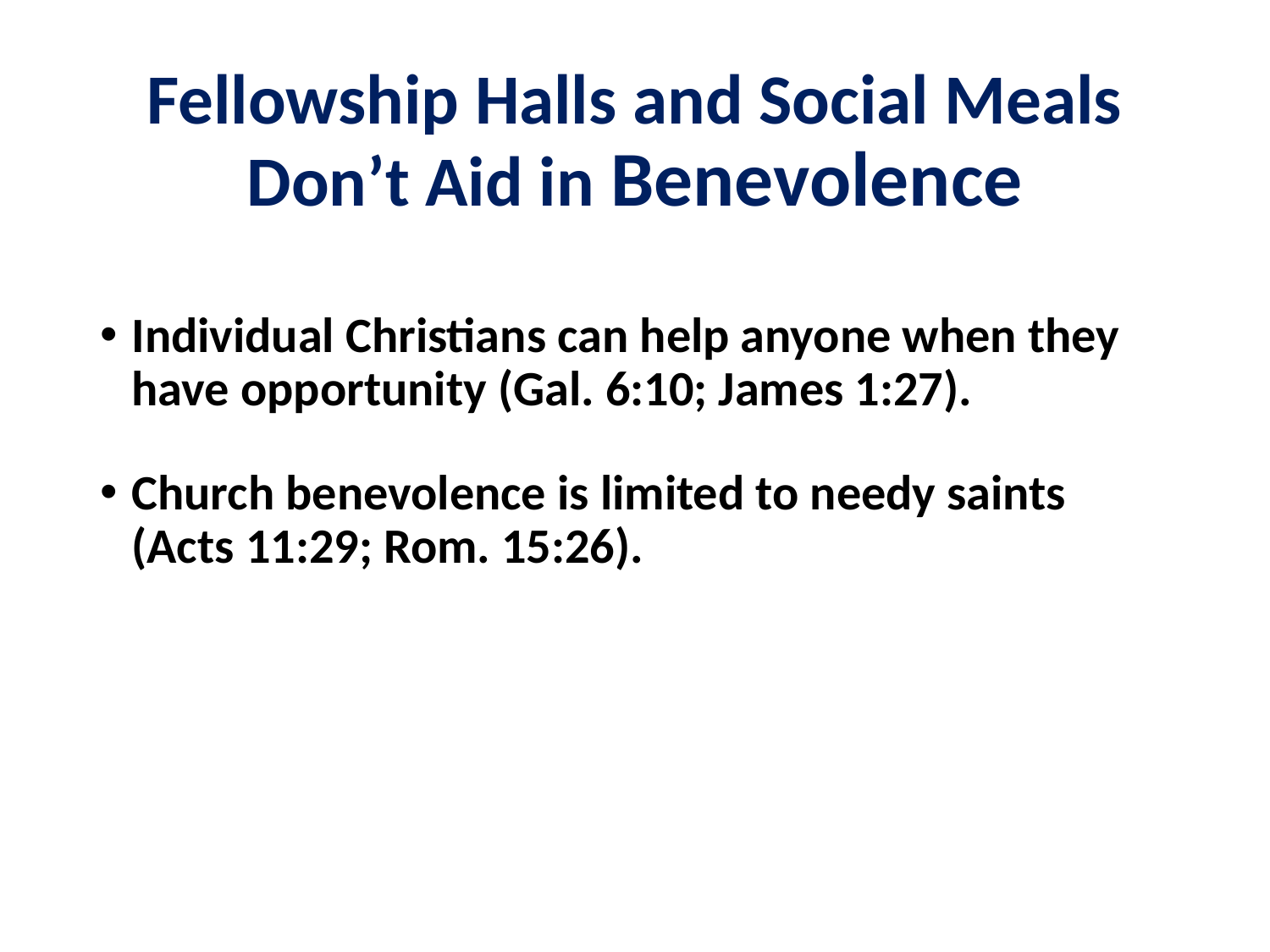

# Fellowship Halls and Social Meals Don’t Aid in Benevolence
Individual Christians can help anyone when they have opportunity (Gal. 6:10; James 1:27).

Church benevolence is limited to needy saints (Acts 11:29; Rom. 15:26).